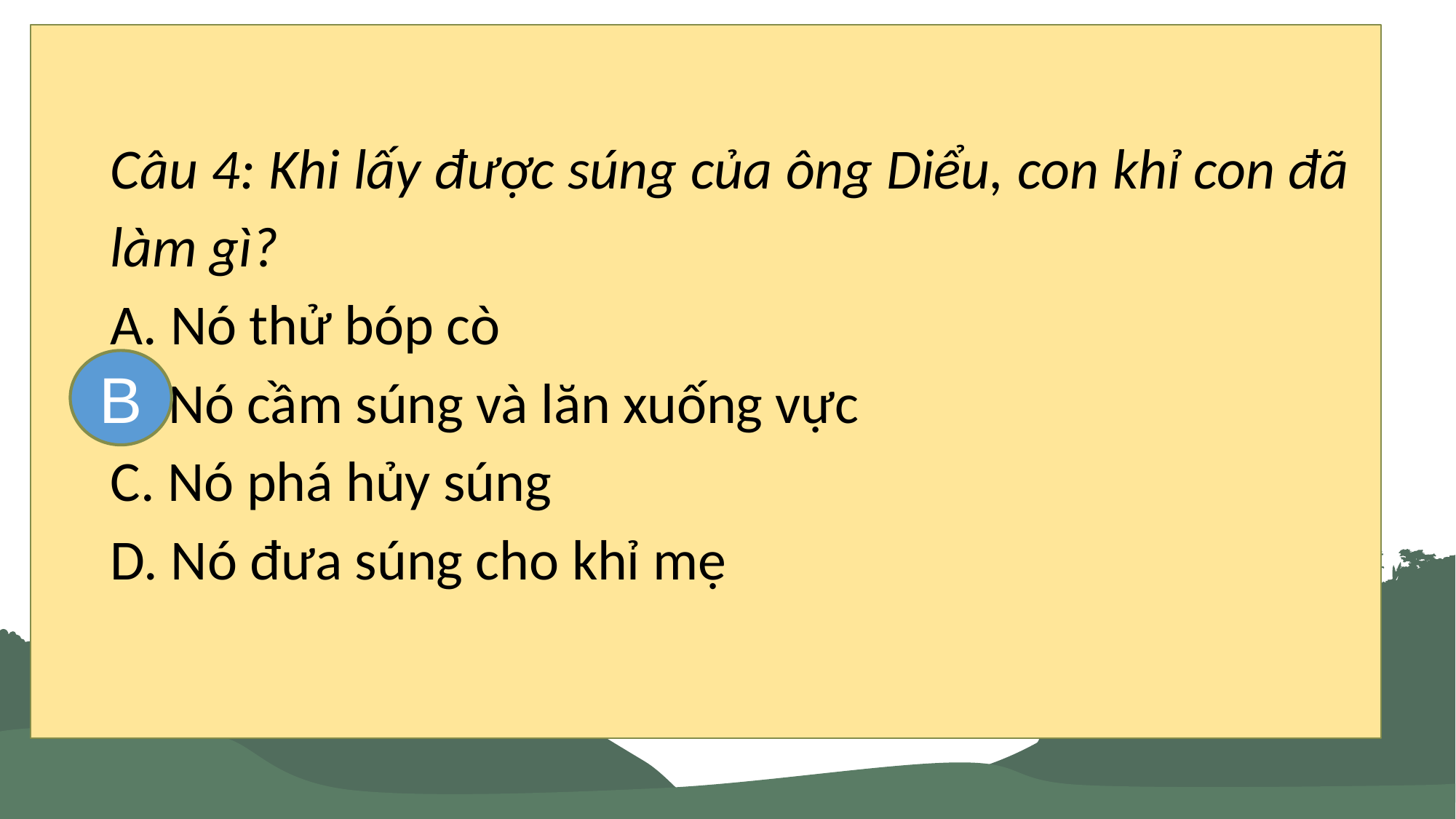

Câu 4: Khi lấy được súng của ông Diểu, con khỉ con đã làm gì?
A. Nó thử bóp cò
B. Nó cầm súng và lăn xuống vực
C. Nó phá hủy súng
D. Nó đưa súng cho khỉ mẹ
B